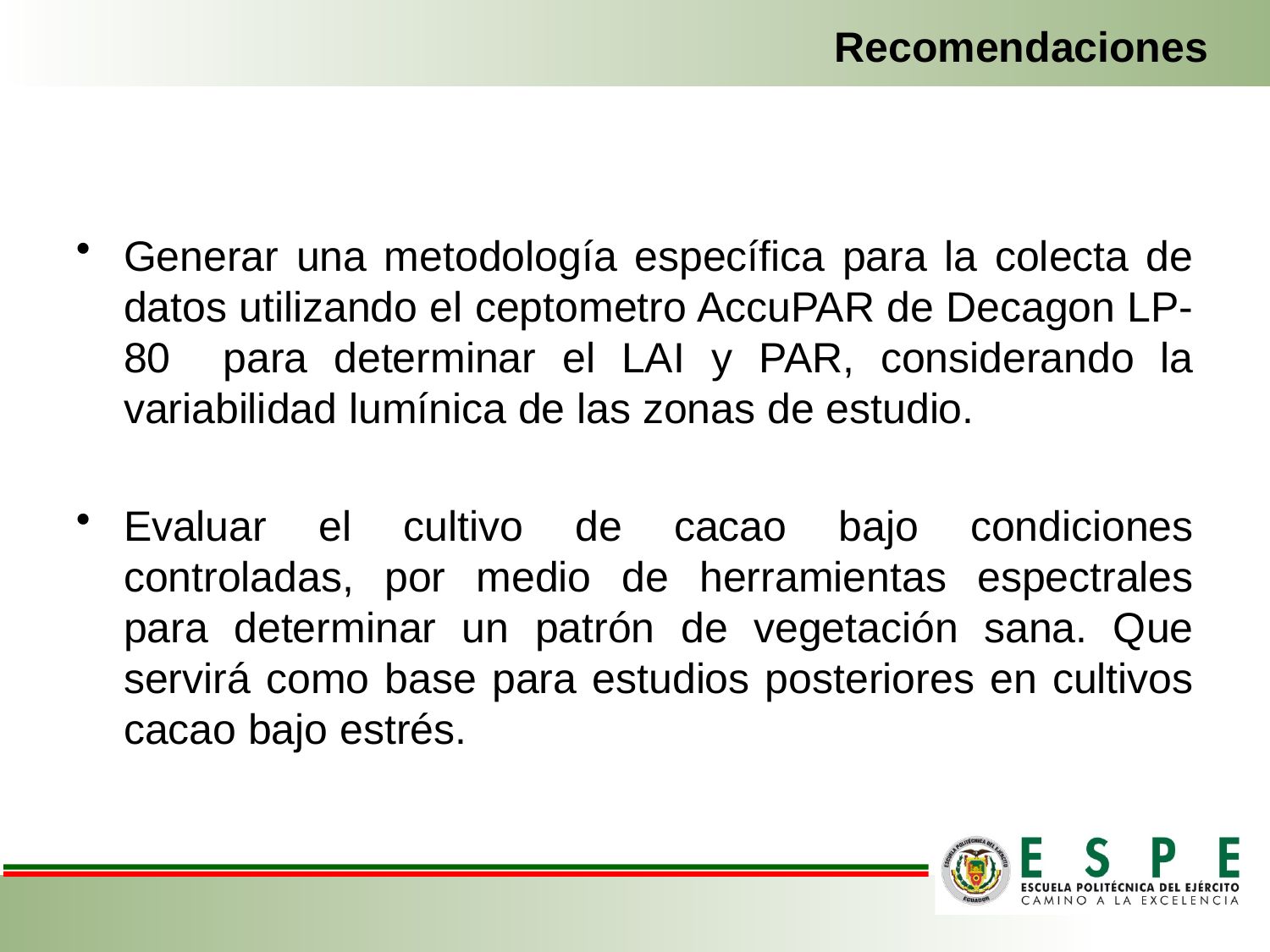

# Recomendaciones
Generar una metodología específica para la colecta de datos utilizando el ceptometro AccuPAR de Decagon LP- 80  para determinar el LAI y PAR, considerando la variabilidad lumínica de las zonas de estudio.

Evaluar el cultivo de cacao bajo condiciones controladas, por medio de herramientas espectrales para determinar un patrón de vegetación sana. Que servirá como base para estudios posteriores en cultivos cacao bajo estrés.